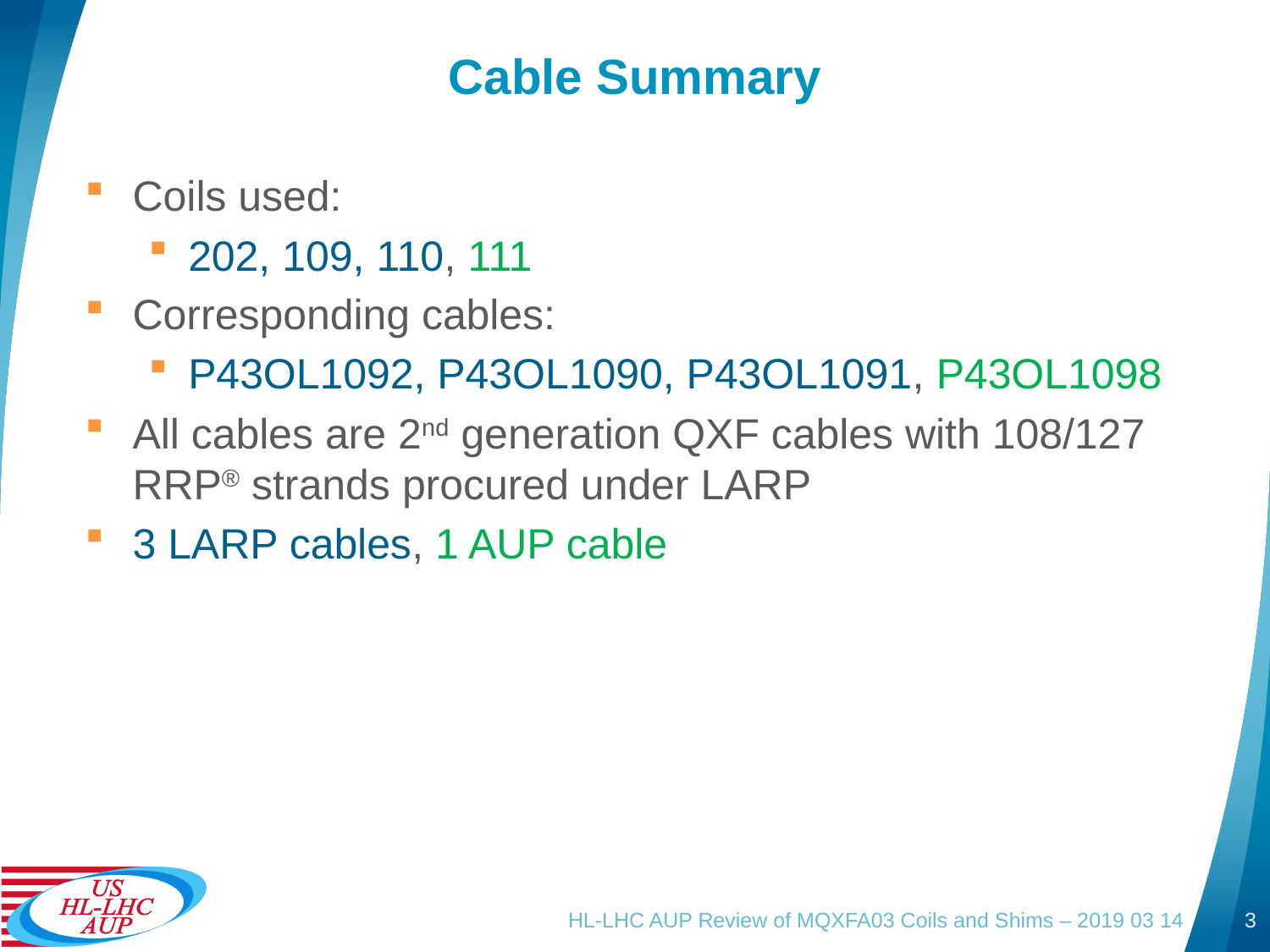

# Cable Summary
Coils used:
202, 109, 110, 111
Corresponding cables:
P43OL1092, P43OL1090, P43OL1091, P43OL1098
All cables are 2nd generation QXF cables with 108/127 RRP® strands procured under LARP
3 LARP cables, 1 AUP cable

HL-LHC AUP Review of MQXFA03 Coils and Shims – 2019 03 14
3